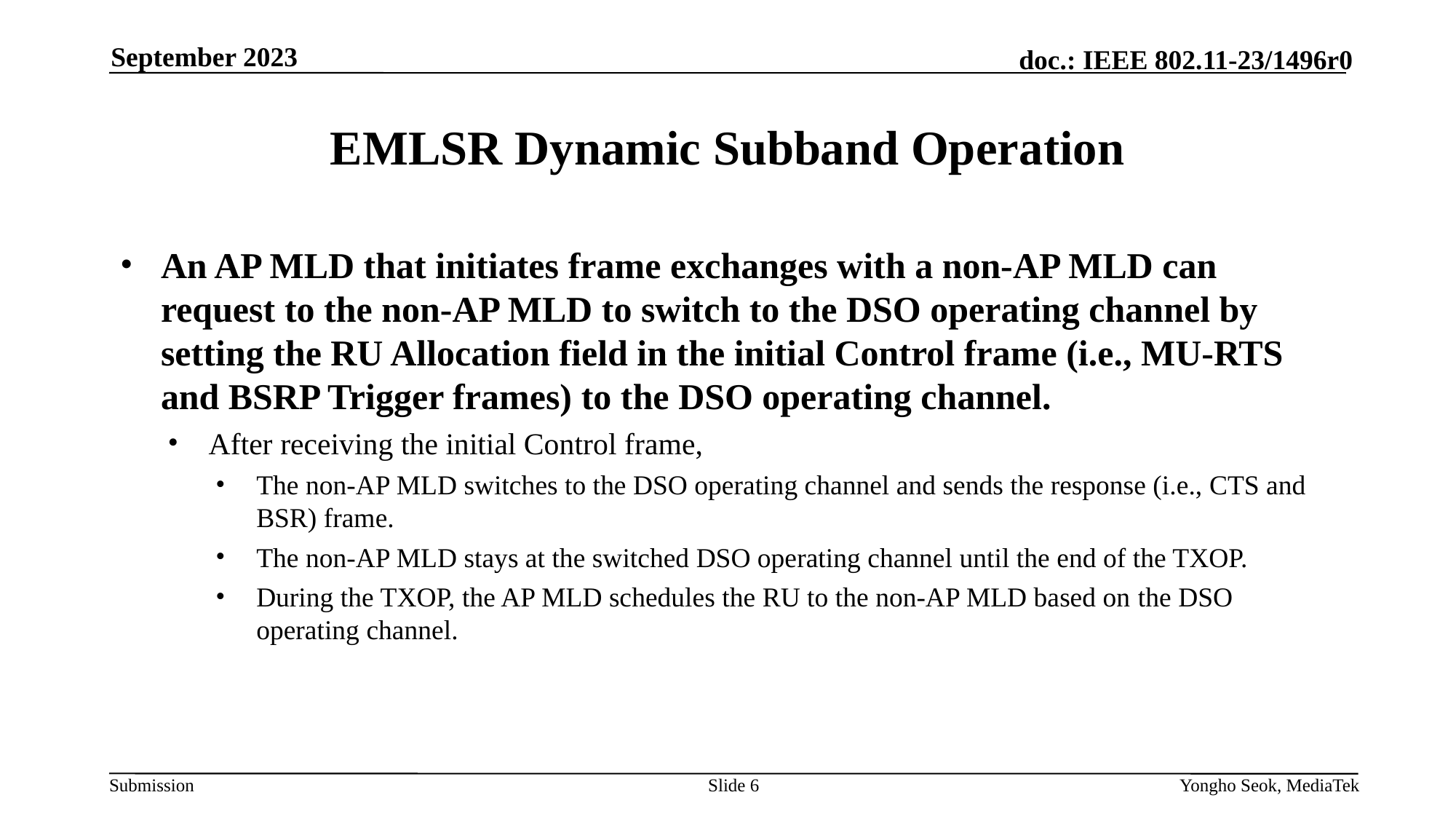

September 2023
# EMLSR Dynamic Subband Operation
An AP MLD that initiates frame exchanges with a non-AP MLD can request to the non-AP MLD to switch to the DSO operating channel by setting the RU Allocation field in the initial Control frame (i.e., MU-RTS and BSRP Trigger frames) to the DSO operating channel.
After receiving the initial Control frame,
The non-AP MLD switches to the DSO operating channel and sends the response (i.e., CTS and BSR) frame.
The non-AP MLD stays at the switched DSO operating channel until the end of the TXOP.
During the TXOP, the AP MLD schedules the RU to the non-AP MLD based on the DSO operating channel.
Slide 6
Yongho Seok, MediaTek